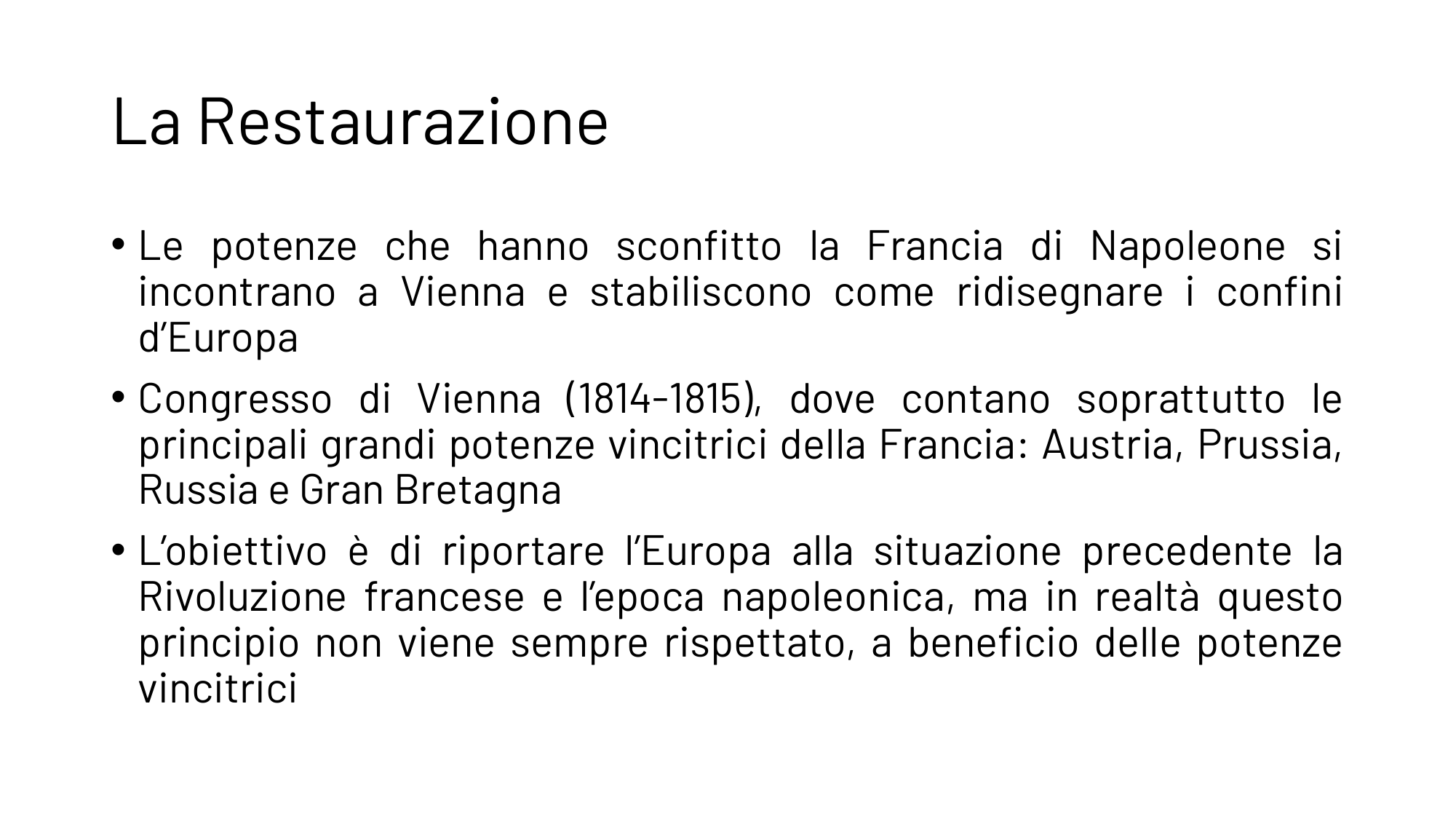

# La Restaurazione
Le potenze che hanno sconfitto la Francia di Napoleone si incontrano a Vienna e stabiliscono come ridisegnare i confini d’Europa
Congresso di Vienna (1814-1815), dove contano soprattutto le principali grandi potenze vincitrici della Francia: Austria, Prussia, Russia e Gran Bretagna
L’obiettivo è di riportare l’Europa alla situazione precedente la Rivoluzione francese e l’epoca napoleonica, ma in realtà questo principio non viene sempre rispettato, a beneficio delle potenze vincitrici